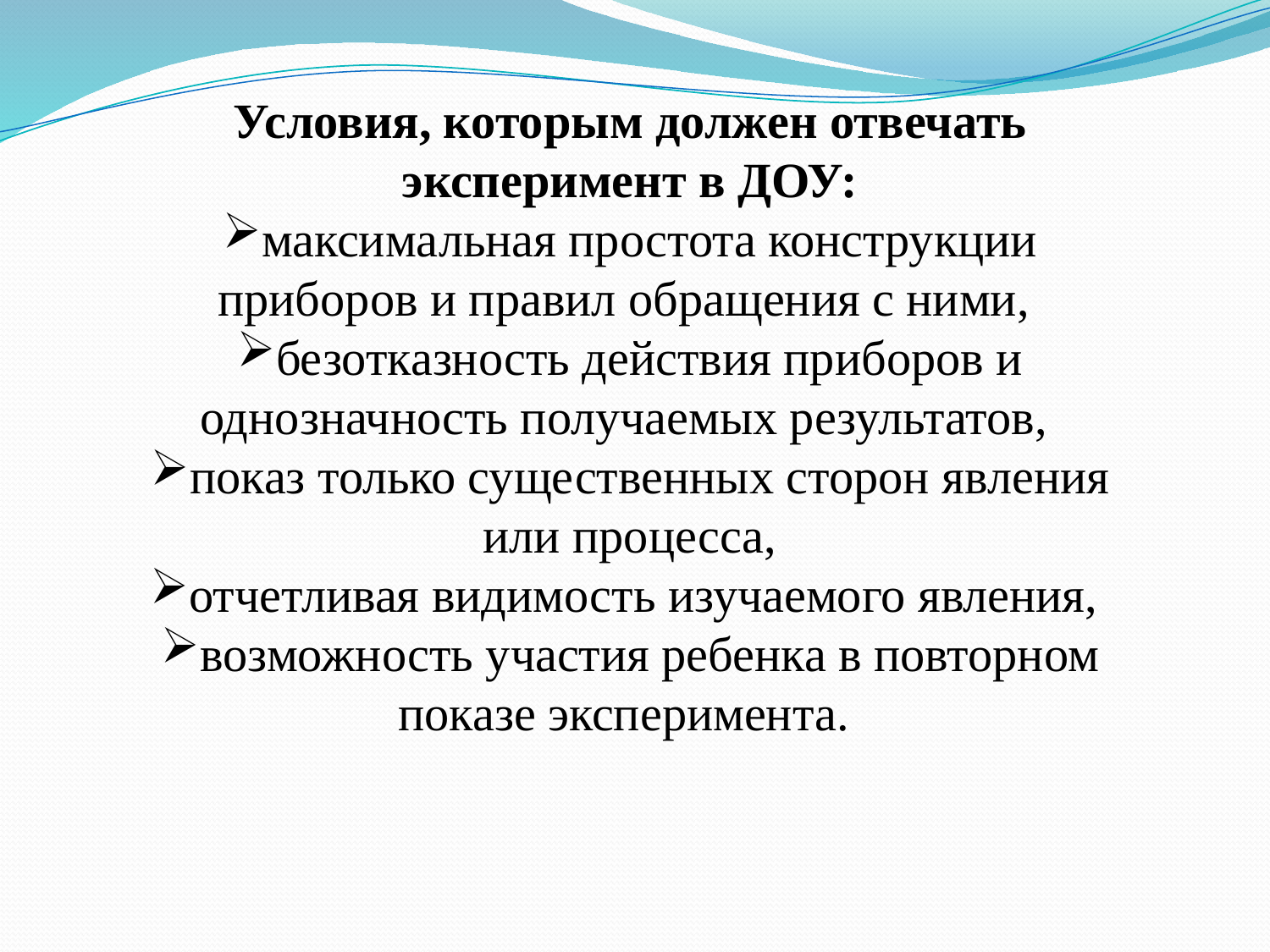

Условия, которым должен отвечать эксперимент в ДОУ:
максимальная простота конструкции приборов и правил обращения с ними,
безотказность действия приборов и однозначность получаемых результатов,
показ только существенных сторон явления или процесса,
отчетливая видимость изучаемого явления,
возможность участия ребенка в повторном показе эксперимента.